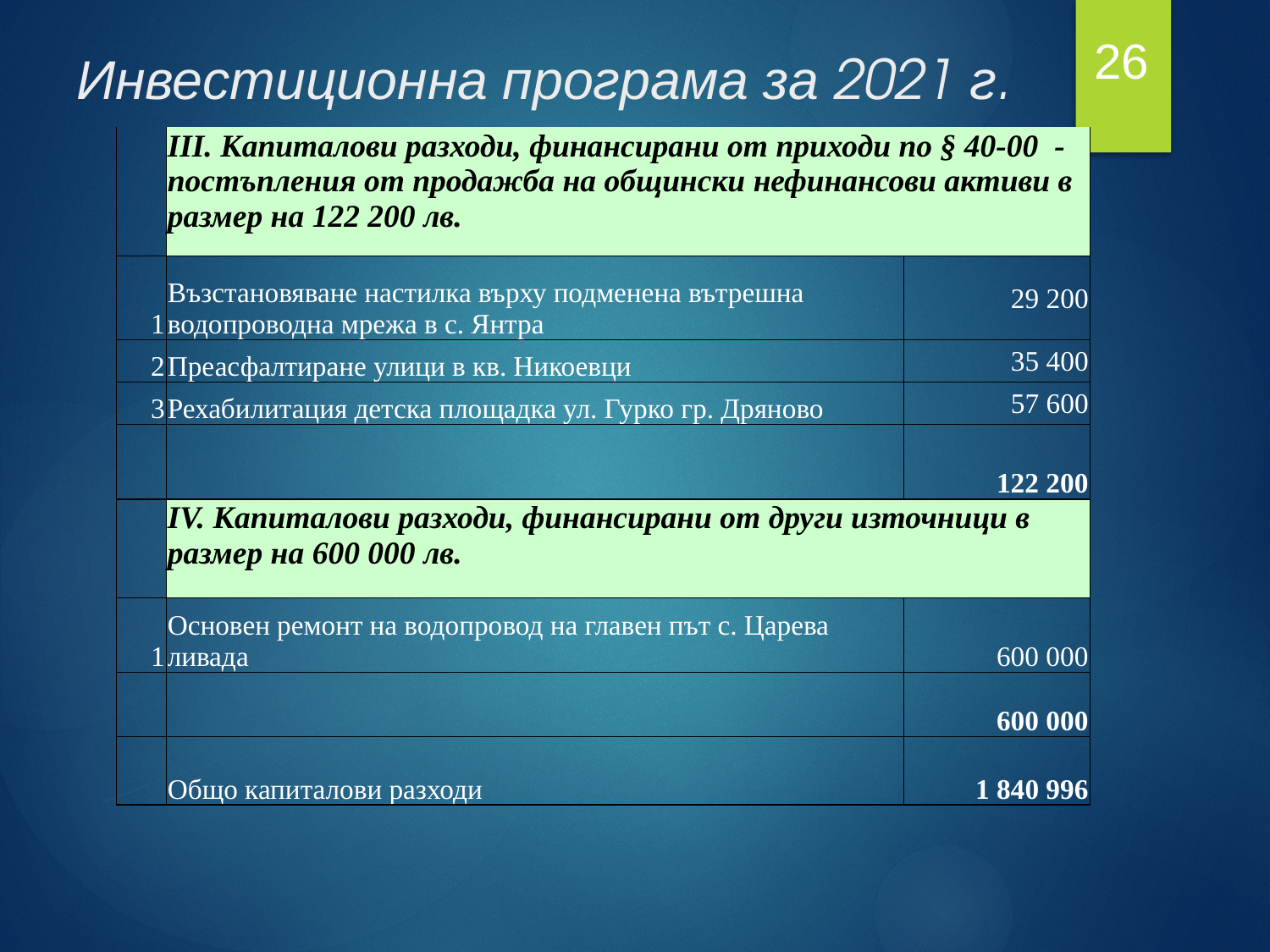

# Инвестиционна програма за 2021 г.
26
|  | IІІ. Капиталови разходи, финансирани от приходи по § 40-00 - постъпления от продажба на общински нефинансови активи в размер на 122 200 лв. |  |
| --- | --- | --- |
| 1 | Възстановяване настилка върху подменена вътрешна водопроводна мрежа в с. Янтра | 29 200 |
| 2 | Преасфалтиране улици в кв. Никоевци | 35 400 |
| 3 | Рехабилитация детска площадка ул. Гурко гр. Дряново | 57 600 |
|  |  | 122 200 |
|  | ІV. Капиталови разходи, финансирани от други източници в размер на 600 000 лв. |  |
| 1 | Основен ремонт на водопровод на главен път с. Царева ливада | 600 000 |
|  |  | 600 000 |
|  | Общо капиталови разходи | 1 840 996 |